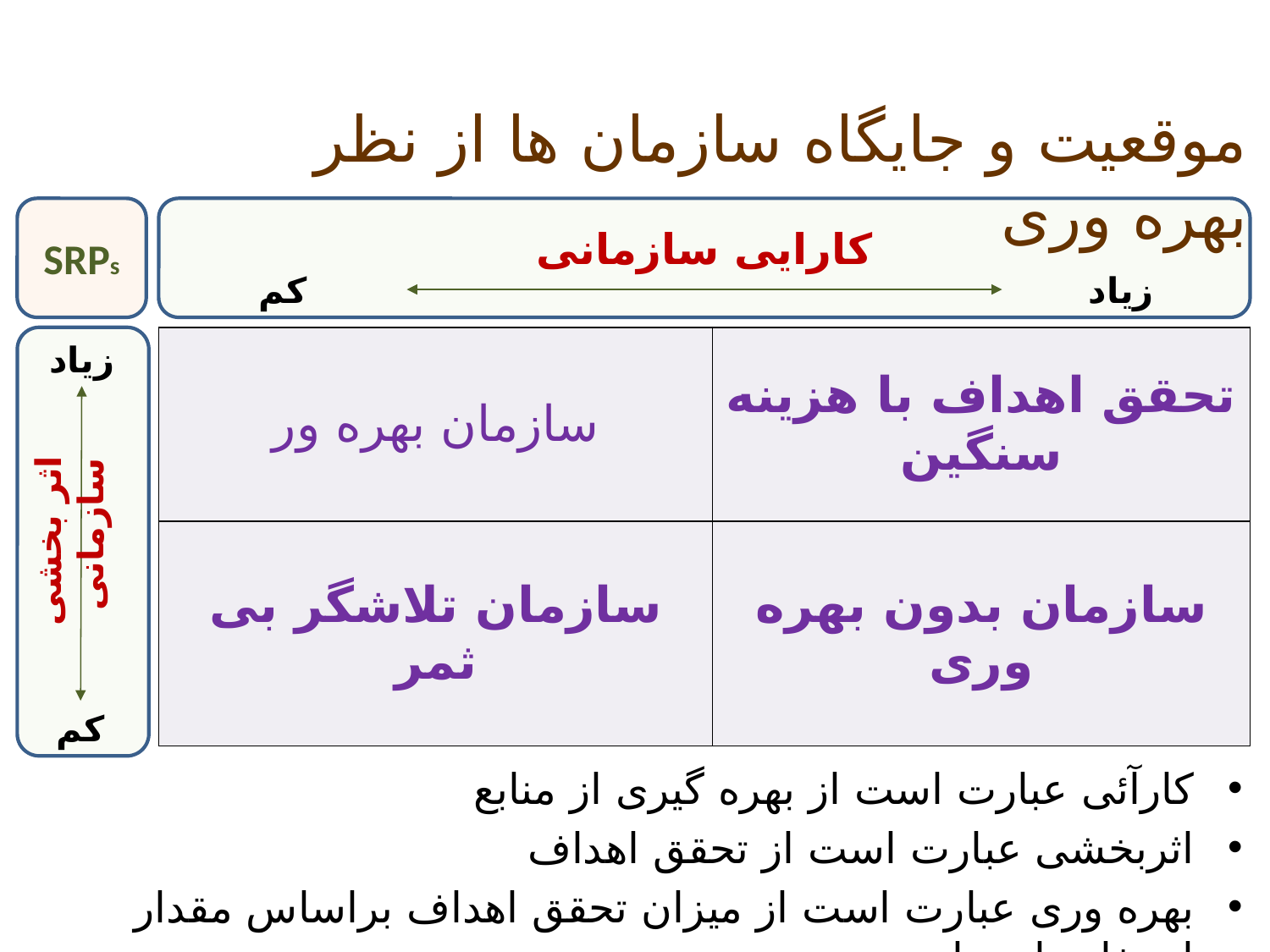

موقعیت و جایگاه سازمان ها از نظر بهره وری
SRPs

کارایی سازمانی
کم
زیاد
| سازمان بهره ور | تحقق اهداف با هزینه سنگین |
| --- | --- |
| سازمان تلاشگر بی ثمر | سازمان بدون بهره وری |
زیاد

اثر بخشی سازمانی
کم
کارآئی عبارت است از بهره گیری از منابع
اثربخشی عبارت است از تحقق اهداف
بهره وری عبارت است از میزان تحقق اهداف براساس مقدار استفاده از منابع